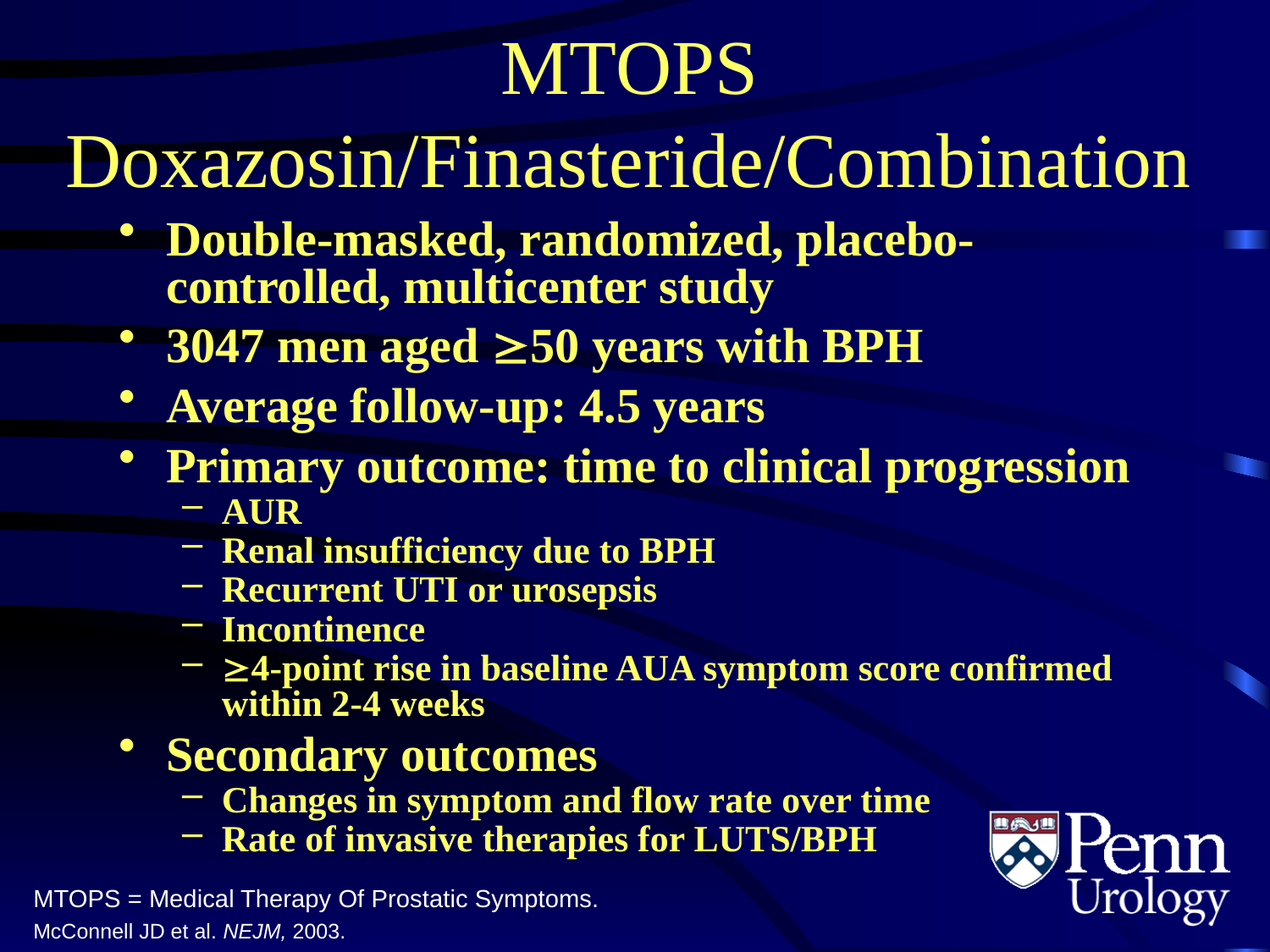

# MTOPS Doxazosin/Finasteride/Combination
Double-masked, randomized, placebo-controlled, multicenter study
3047 men aged ≥50 years with BPH
Average follow-up: 4.5 years
Primary outcome: time to clinical progression
AUR
Renal insufficiency due to BPH
Recurrent UTI or urosepsis
Incontinence
≥4-point rise in baseline AUA symptom score confirmed
within 2-4 weeks
Secondary outcomes
Changes in symptom and flow rate over time
Rate of invasive therapies for LUTS/BPH
MTOPS = Medical Therapy Of Prostatic Symptoms.
McConnell JD et al. NEJM, 2003.